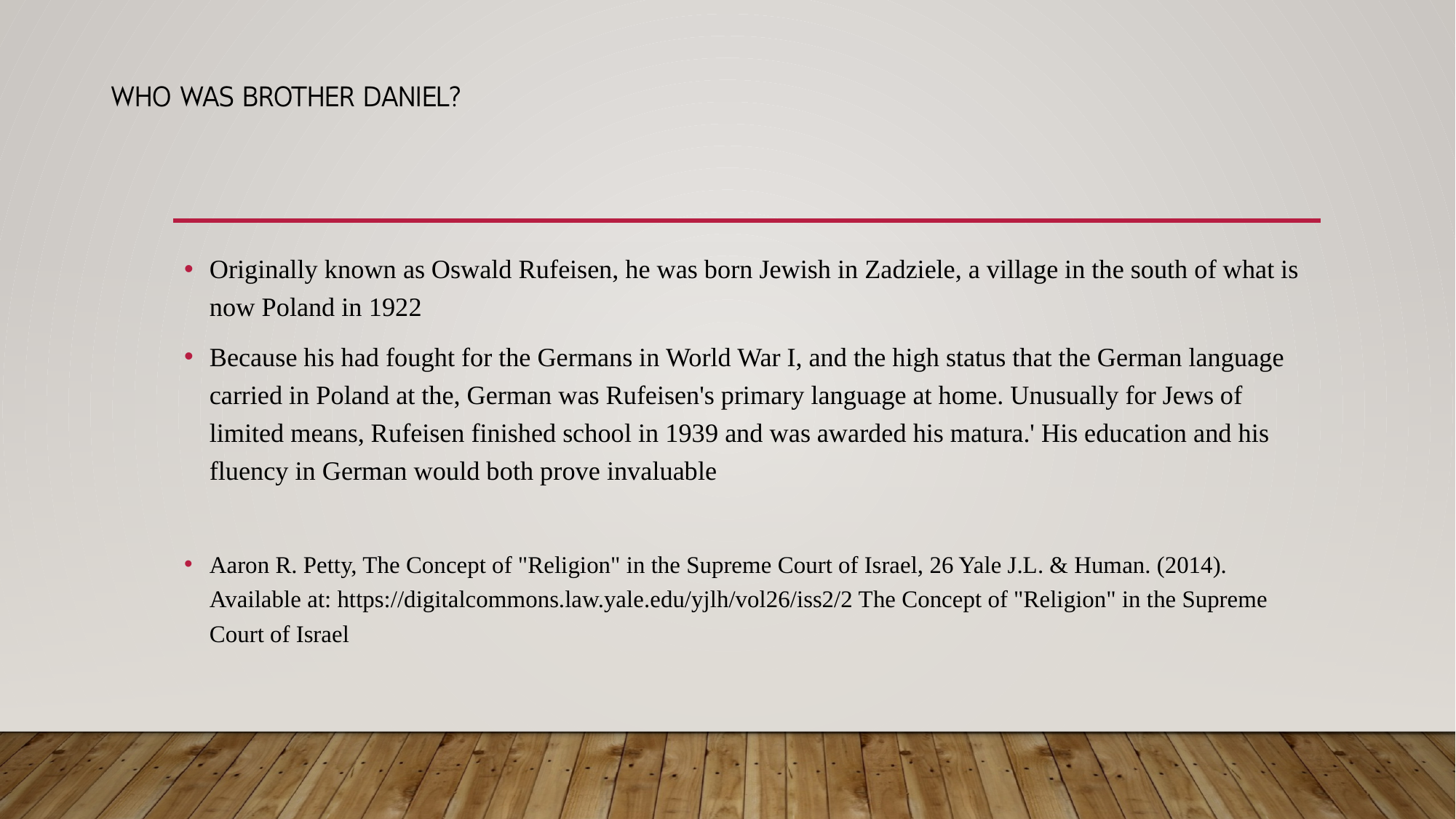

# Who was Brother Daniel?
Originally known as Oswald Rufeisen, he was born Jewish in Zadziele, a village in the south of what is now Poland in 1922
Because his had fought for the Germans in World War I, and the high status that the German language carried in Poland at the, German was Rufeisen's primary language at home. Unusually for Jews of limited means, Rufeisen finished school in 1939 and was awarded his matura.' His education and his fluency in German would both prove invaluable

Aaron R. Petty, The Concept of "Religion" in the Supreme Court of Israel, 26 Yale J.L. & Human. (2014). Available at: https://digitalcommons.law.yale.edu/yjlh/vol26/iss2/2 The Concept of "Religion" in the Supreme Court of Israel